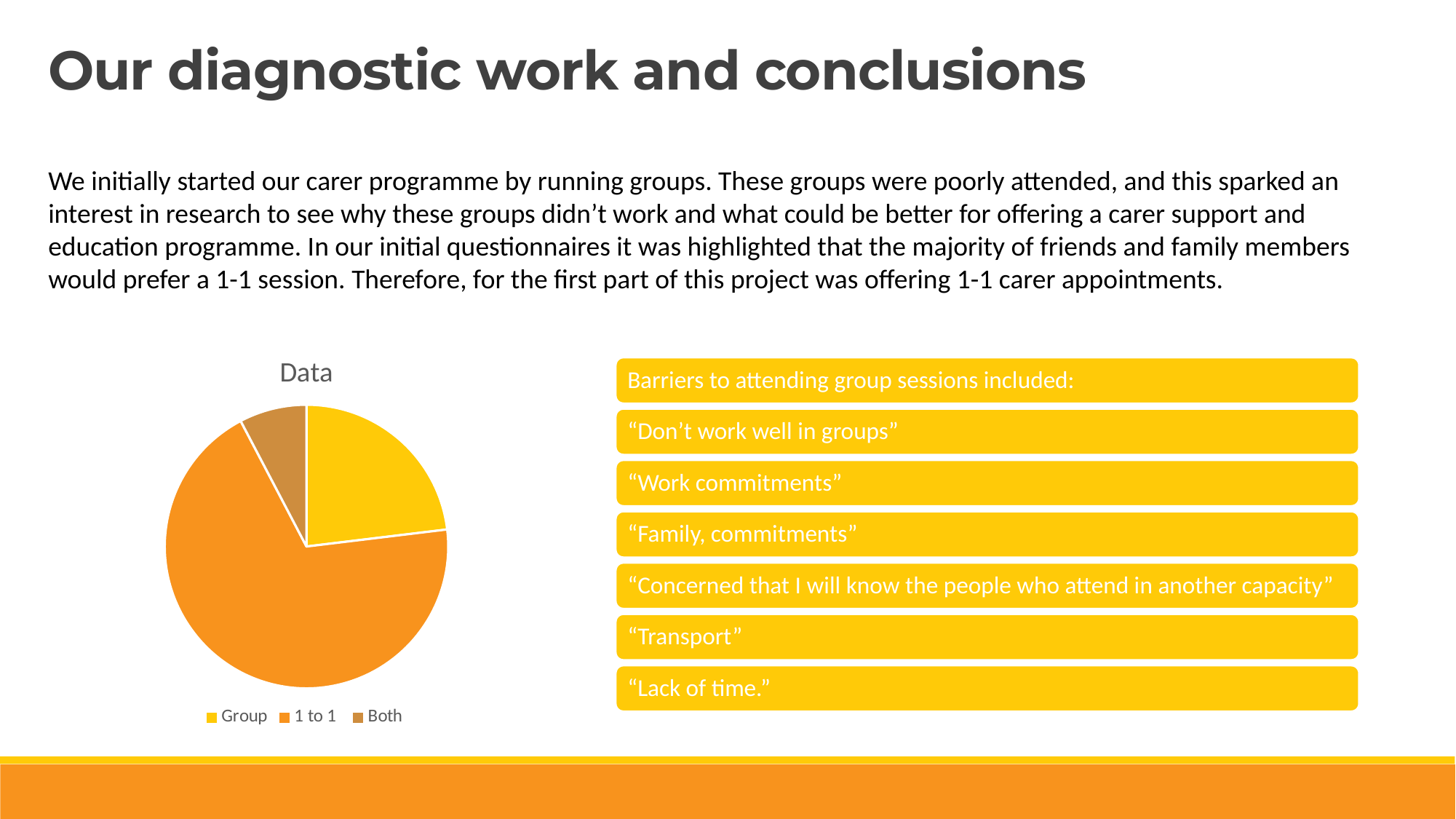

Our diagnostic work and conclusions
We initially started our carer programme by running groups. These groups were poorly attended, and this sparked an interest in research to see why these groups didn’t work and what could be better for offering a carer support and education programme. In our initial questionnaires it was highlighted that the majority of friends and family members would prefer a 1-1 session. Therefore, for the first part of this project was offering 1-1 carer appointments.

### Chart:

| Category | Data |
|---|---|
| Group | 3.0 |
| 1 to 1  | 9.0 |
| Both  | 1.0 |
Barriers to attending group sessions included:
“Don’t work well in groups”
“Work commitments”
“Family, commitments”
“Concerned that I will know the people who attend in another capacity”
“Transport”
“Lack of time.”